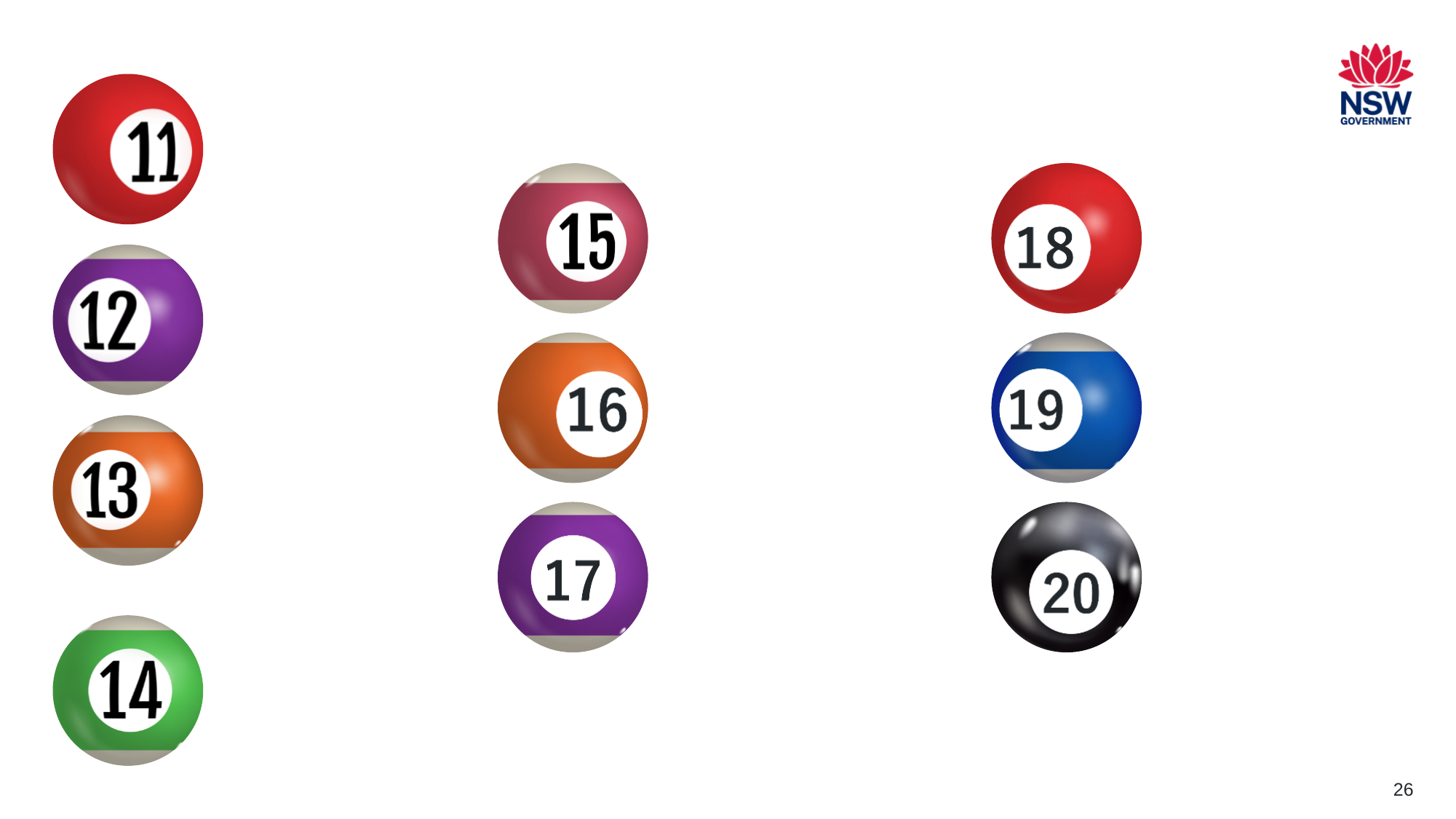

Da undici a venti (2 of 2)

26